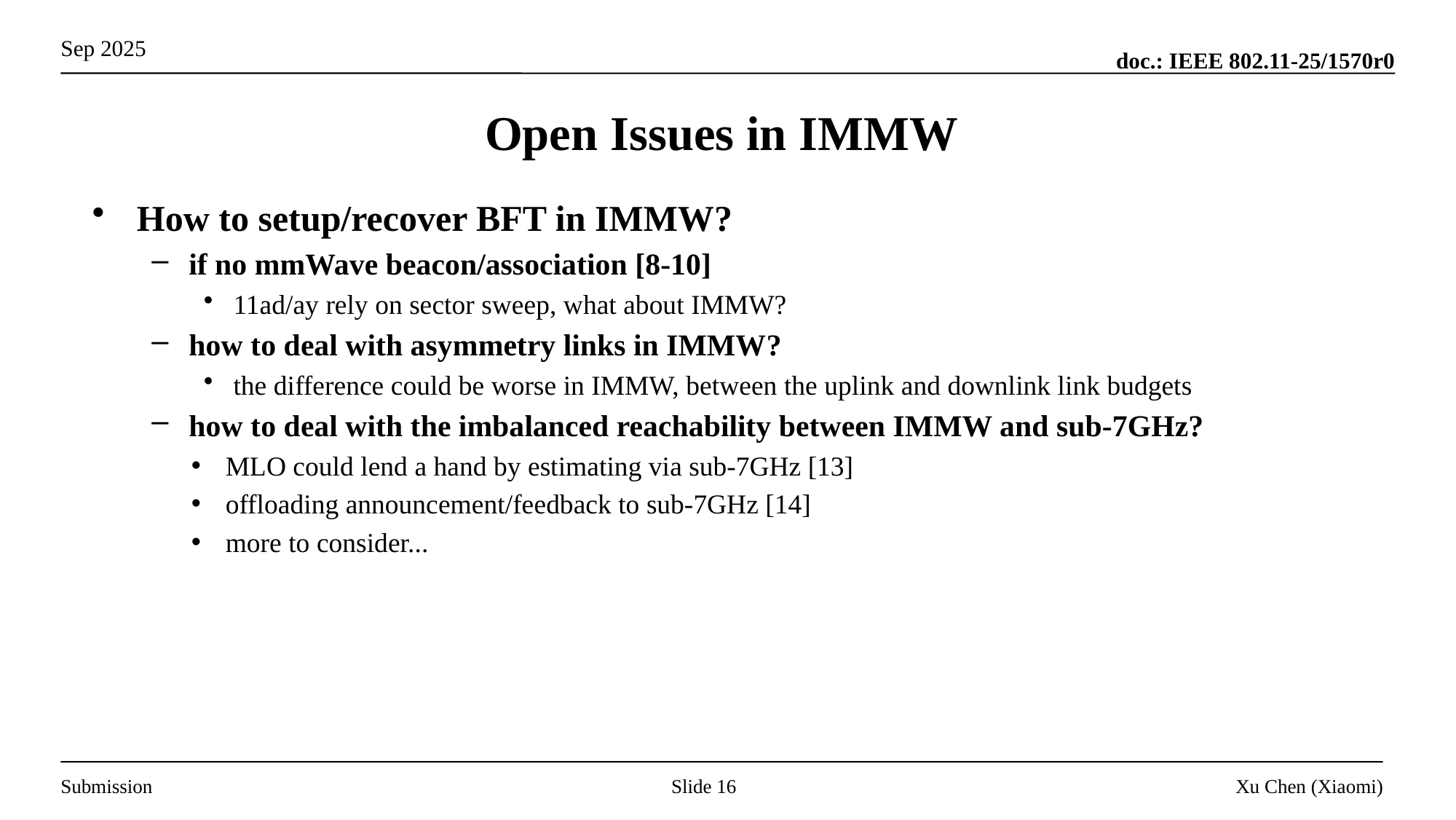

# Open Issues in IMMW
How to setup/recover BFT in IMMW?
if no mmWave beacon/association [8-10]
11ad/ay rely on sector sweep, what about IMMW?
how to deal with asymmetry links in IMMW?
the difference could be worse in IMMW, between the uplink and downlink link budgets
how to deal with the imbalanced reachability between IMMW and sub-7GHz?
MLO could lend a hand by estimating via sub-7GHz [13]
offloading announcement/feedback to sub-7GHz [14]
more to consider...